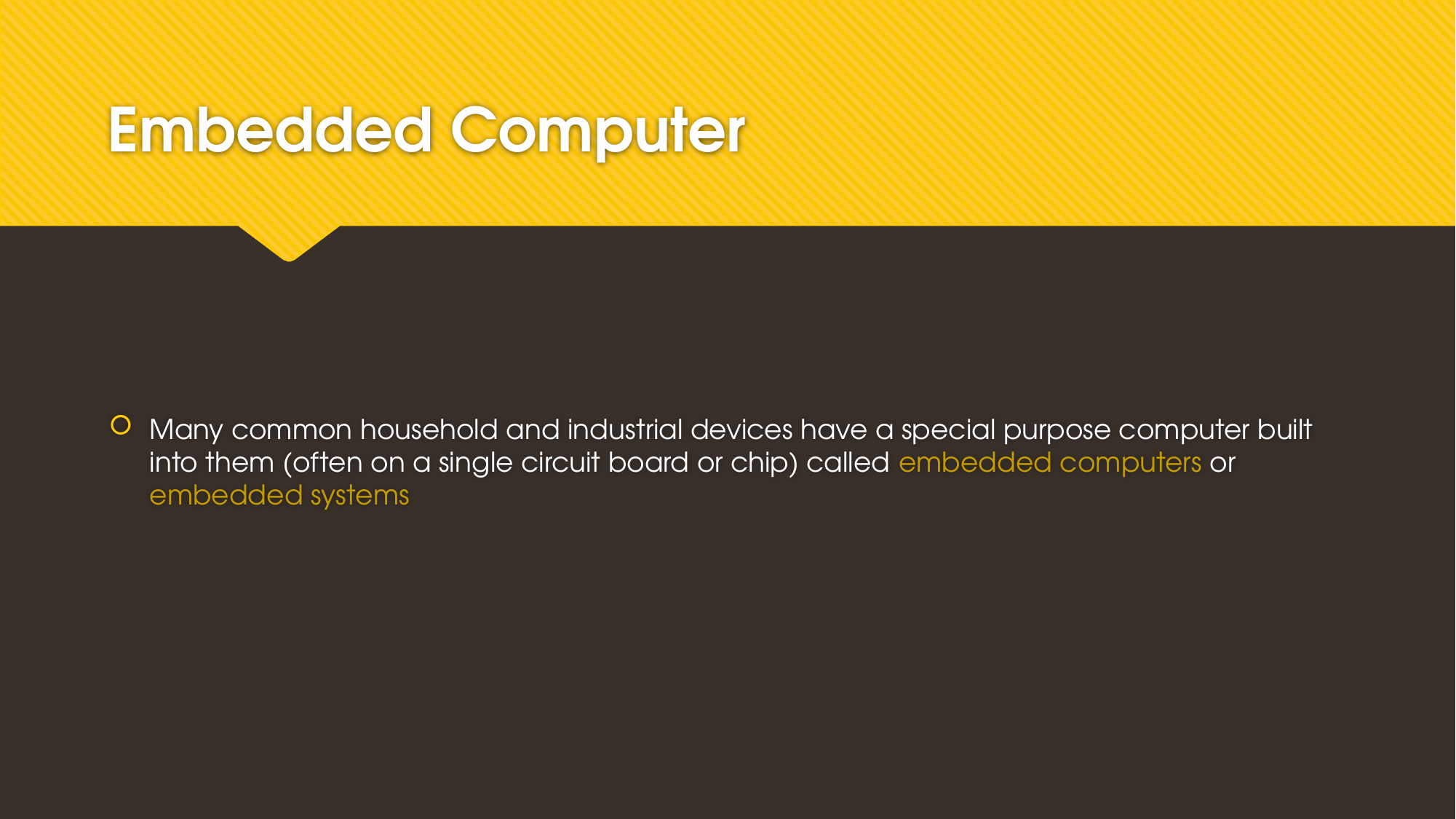

# Embedded Computer
Many common household and industrial devices have a special purpose computer built into them (often on a single circuit board or chip) called embedded computers or embedded systems